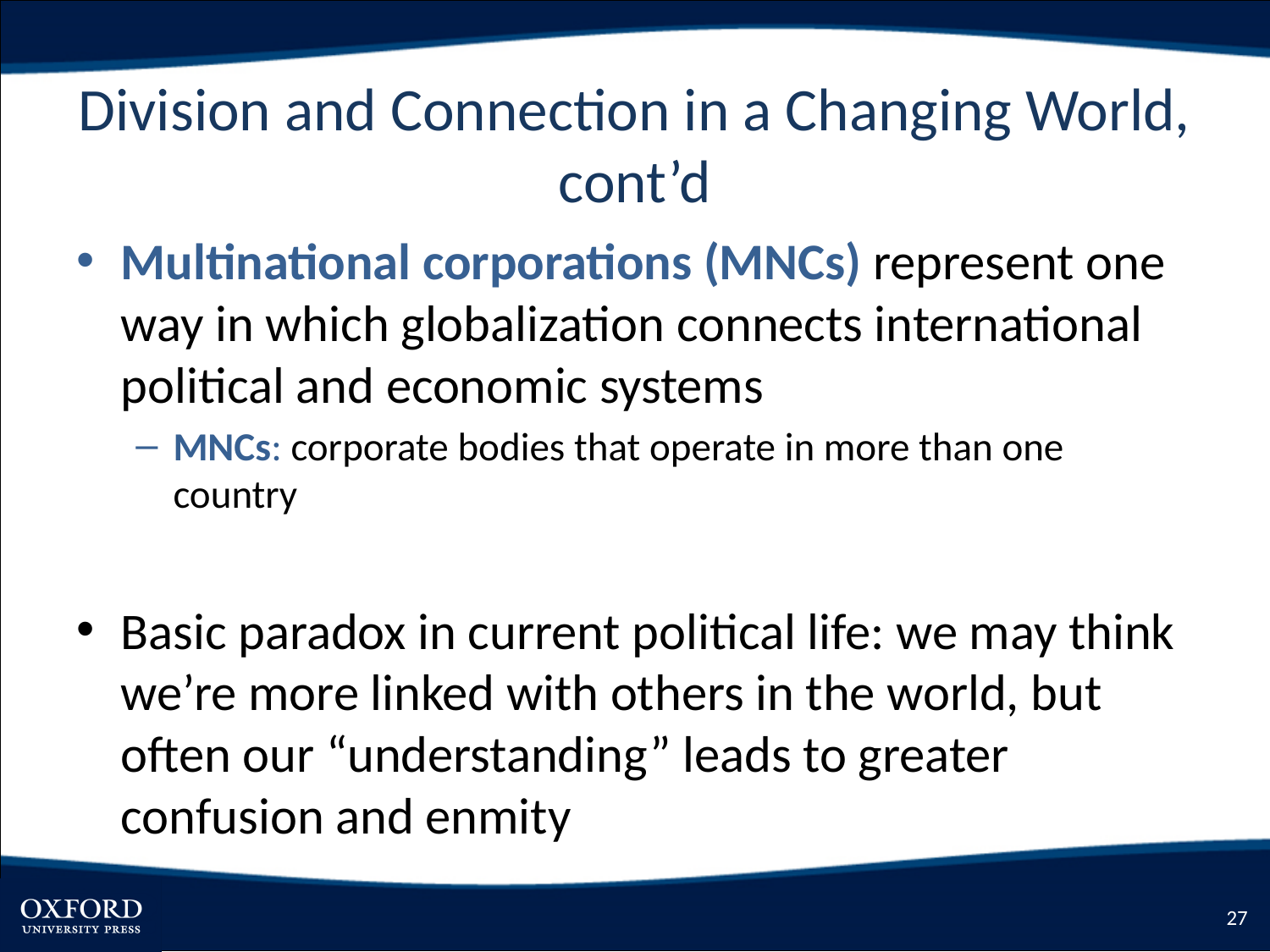

# Division and Connection in a Changing World, cont’d
Multinational corporations (MNCs) represent one way in which globalization connects international political and economic systems
MNCs: corporate bodies that operate in more than one country

Basic paradox in current political life: we may think we’re more linked with others in the world, but often our “understanding” leads to greater confusion and enmity